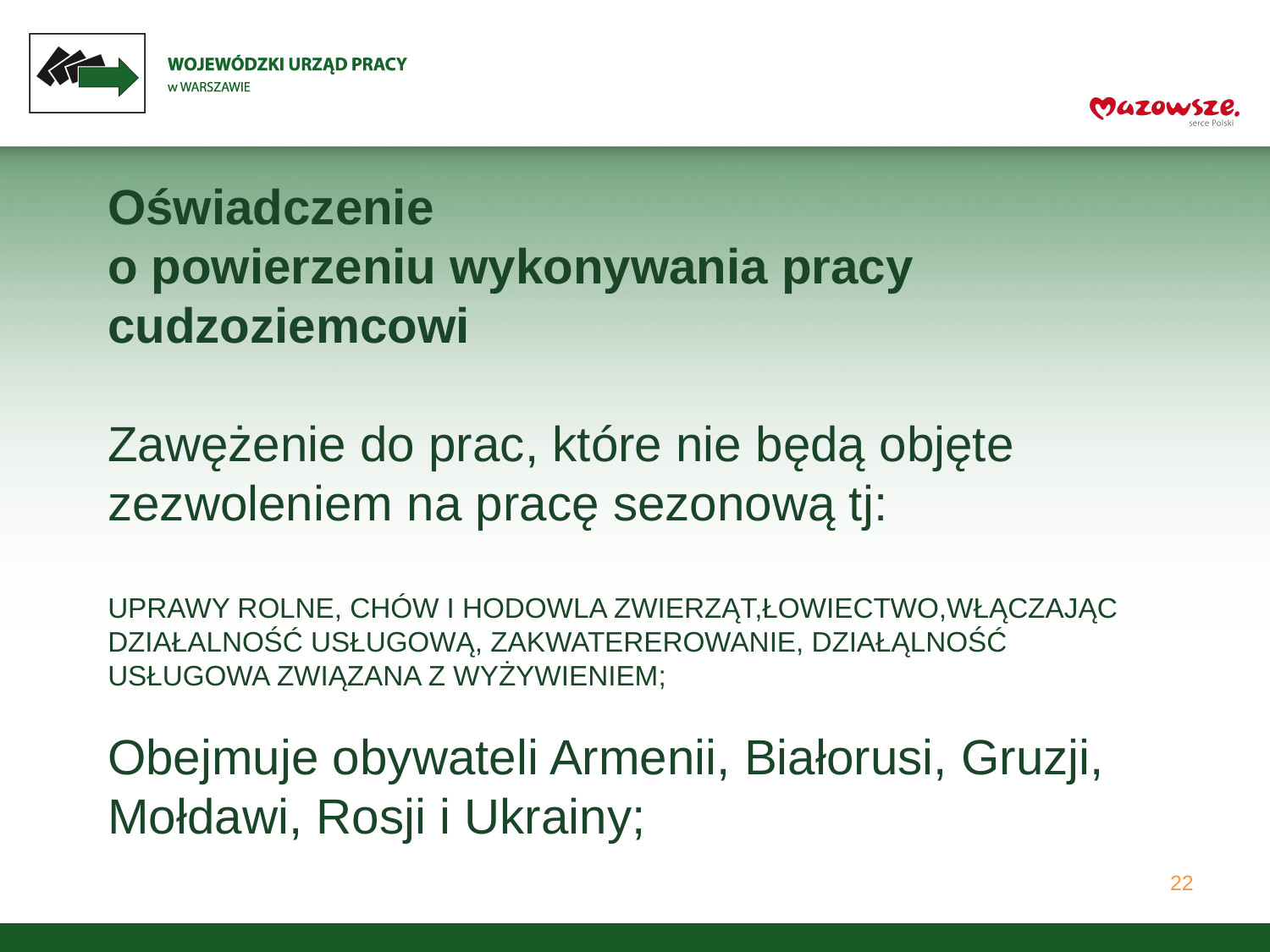

# Oświadczenie o powierzeniu wykonywania pracy cudzoziemcowi Zawężenie do prac, które nie będą objęte zezwoleniem na pracę sezonową tj: UPRAWY ROLNE, CHÓW I HODOWLA ZWIERZĄT,ŁOWIECTWO,WŁĄCZAJĄC DZIAŁALNOŚĆ USŁUGOWĄ, ZAKWATEREROWANIE, DZIAŁĄLNOŚĆ USŁUGOWA ZWIĄZANA Z WYŻYWIENIEM; Obejmuje obywateli Armenii, Białorusi, Gruzji, Mołdawi, Rosji i Ukrainy;

22